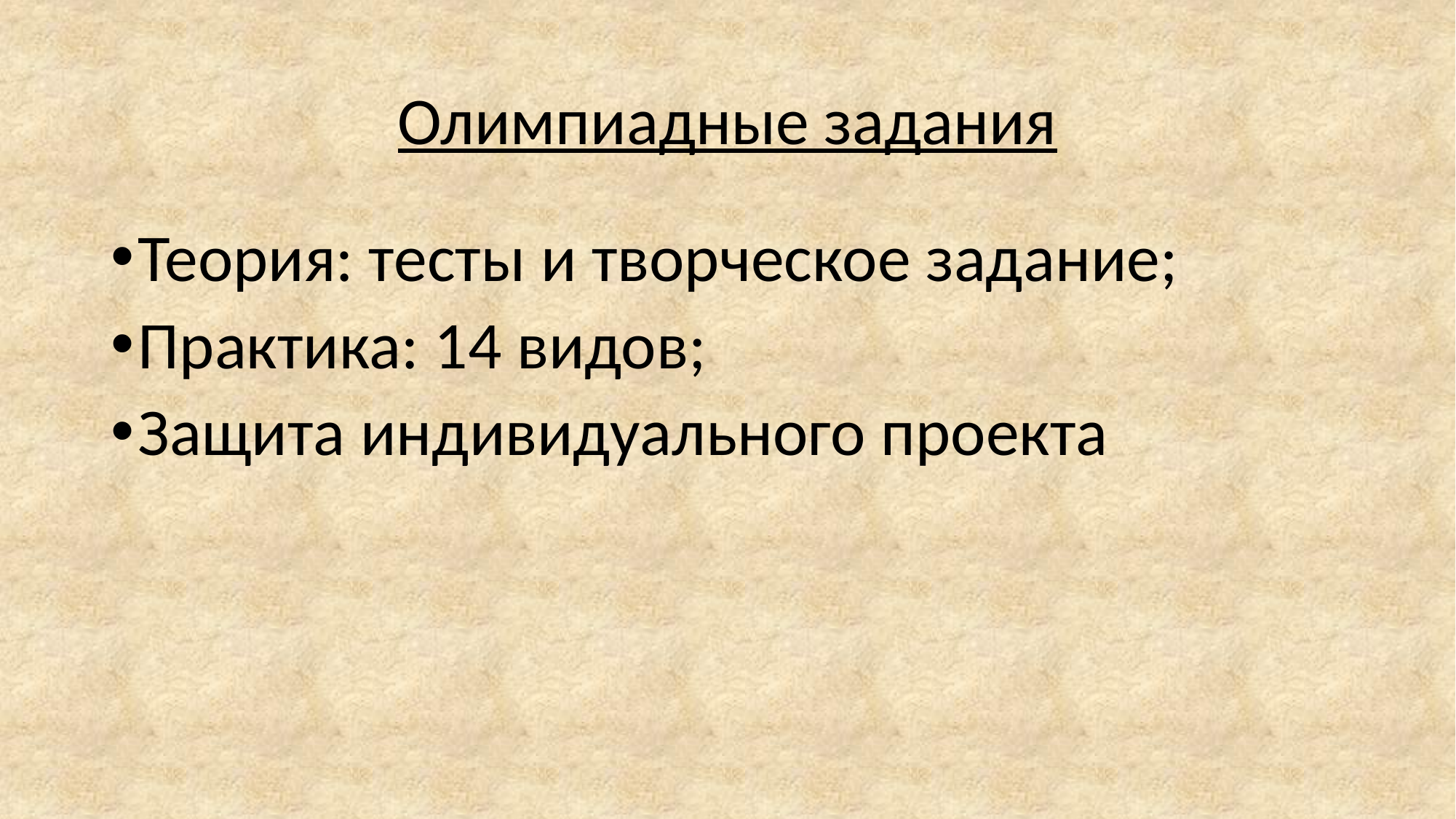

# Олимпиадные задания
Теория: тесты и творческое задание;
Практика: 14 видов;
Защита индивидуального проекта